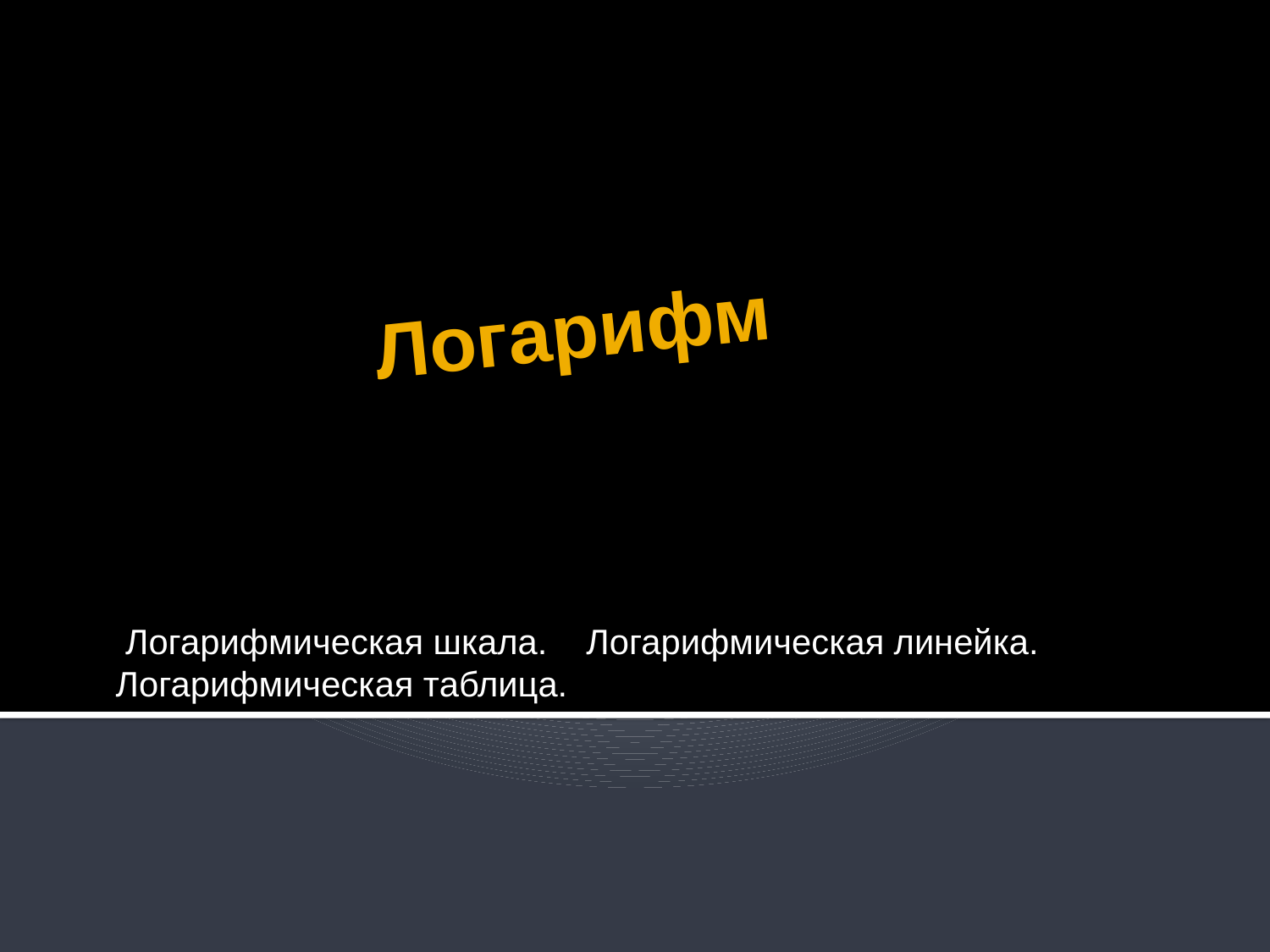

# Логарифм
 Логарифмическая шкала.    Логарифмическая линейка.   Логарифмическая таблица.